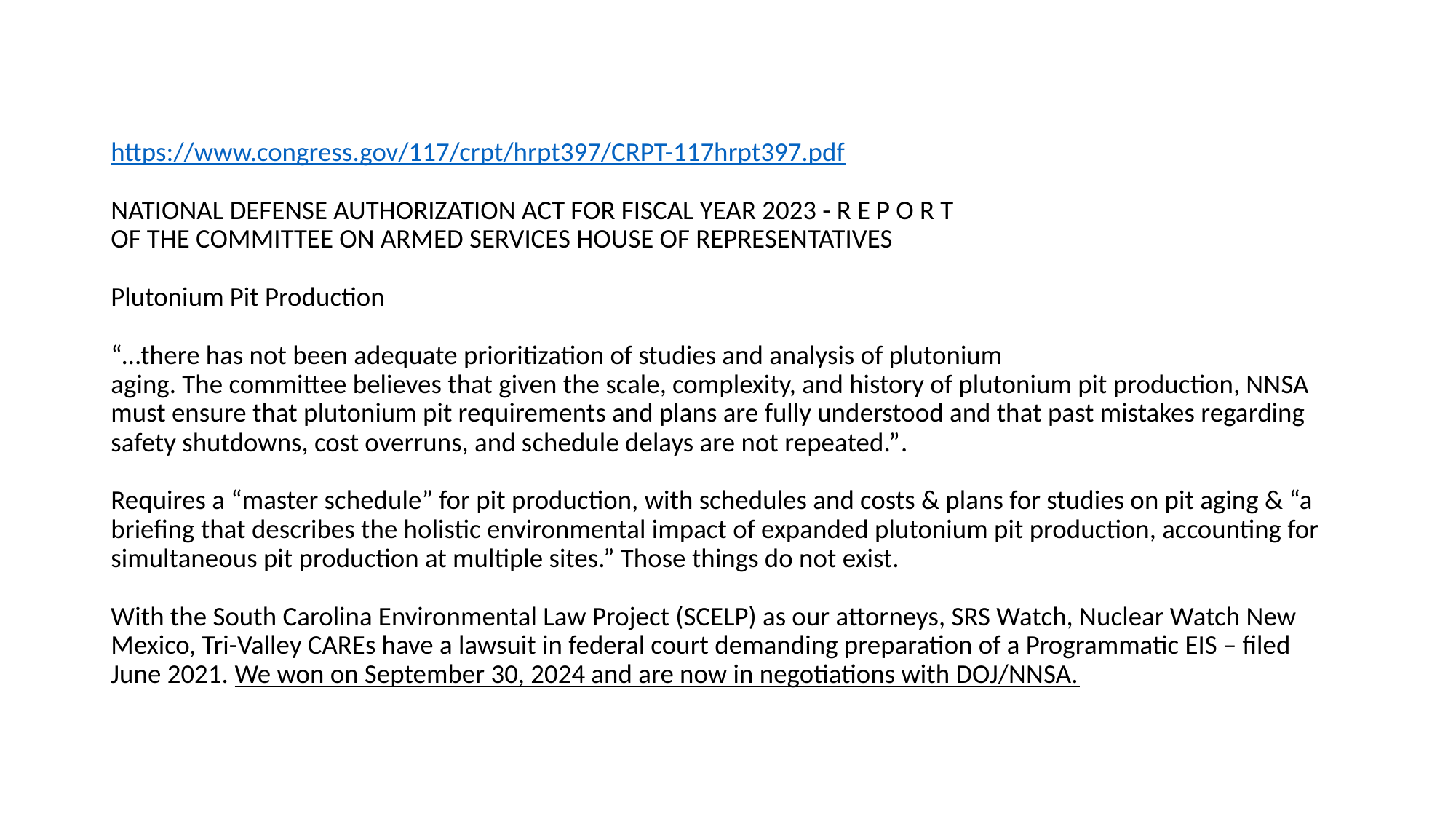

# https://www.congress.gov/117/crpt/hrpt397/CRPT-117hrpt397.pdf NATIONAL DEFENSE AUTHORIZATION ACT FOR FISCAL YEAR 2023 - R E P O R T OF THE COMMITTEE ON ARMED SERVICES HOUSE OF REPRESENTATIVES Plutonium Pit Production “…there has not been adequate prioritization of studies and analysis of plutonium aging. The committee believes that given the scale, complexity, and history of plutonium pit production, NNSA must ensure that plutonium pit requirements and plans are fully understood and that past mistakes regarding safety shutdowns, cost overruns, and schedule delays are not repeated.”. Requires a “master schedule” for pit production, with schedules and costs & plans for studies on pit aging & “a briefing that describes the holistic environmental impact of expanded plutonium pit production, accounting for simultaneous pit production at multiple sites.” Those things do not exist. With the South Carolina Environmental Law Project (SCELP) as our attorneys, SRS Watch, Nuclear Watch New Mexico, Tri-Valley CAREs have a lawsuit in federal court demanding preparation of a Programmatic EIS – filed June 2021. We won on September 30, 2024 and are now in negotiations with DOJ/NNSA.